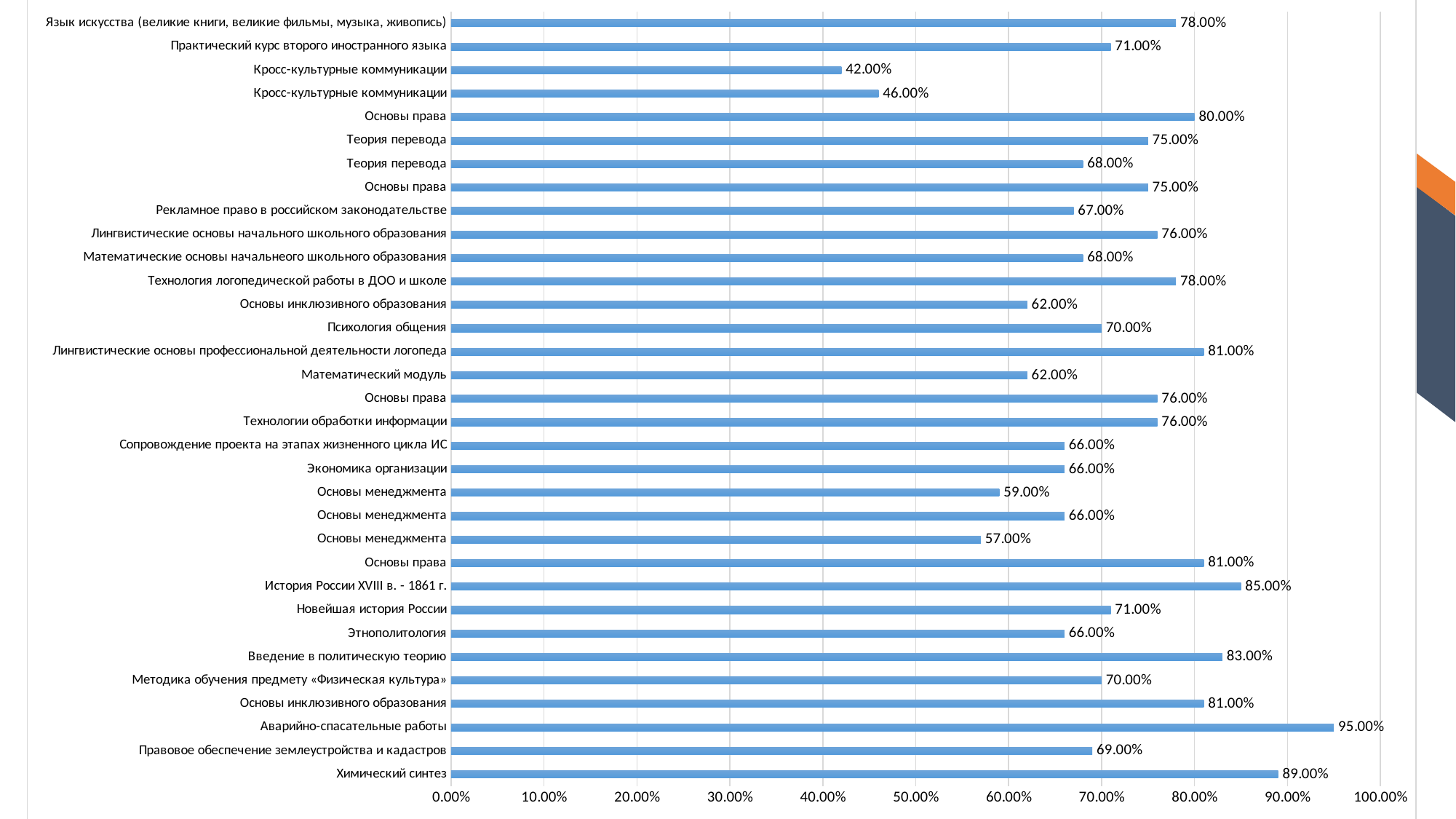

### Chart

| Category | Химический синтез |
|---|---|
| Химический синтез | 0.89 |
| Правовое обеспечение землеустройства и кадастров | 0.69 |
| Аварийно-спасательные работы | 0.95 |
| Основы инклюзивного образования | 0.81 |
| Методика обучения предмету «Физическая культура» | 0.7 |
| Введение в политическую теорию | 0.83 |
| Этнополитология | 0.66 |
| Новейшая история России | 0.71 |
| История России XVIII в. - 1861 г. | 0.85 |
| Основы права | 0.81 |
| Основы менеджмента | 0.57 |
| Основы менеджмента | 0.66 |
| Основы менеджмента | 0.59 |
| Экономика организации | 0.66 |
| Сопровождение проекта на этапах жизненного цикла ИС | 0.66 |
| Технологии обработки информации | 0.76 |
| Основы права | 0.76 |
| Математический модуль | 0.62 |
| Лингвистические основы профессиональной деятельности логопеда | 0.81 |
| Психология общения | 0.7 |
| Основы инклюзивного образования | 0.62 |
| Технология логопедической работы в ДОО и школе | 0.78 |
| Математические основы начальнеого школьного образования | 0.68 |
| Лингвистические основы начального школьного образования | 0.76 |
| Рекламное право в российском законодательстве | 0.67 |
| Основы права | 0.75 |
| Теория перевода | 0.68 |
| Теория перевода | 0.75 |
| Основы права | 0.8 |
| Кросс-культурные коммуникации | 0.46 |
| Кросс-культурные коммуникации | 0.42 |
| Практический курс второго иностранного языка | 0.71 |
| Язык искусства (великие книги, великие фильмы, музыка, живопись) | 0.78 |
17.03.2021
Добавить нижний колонтитул
20